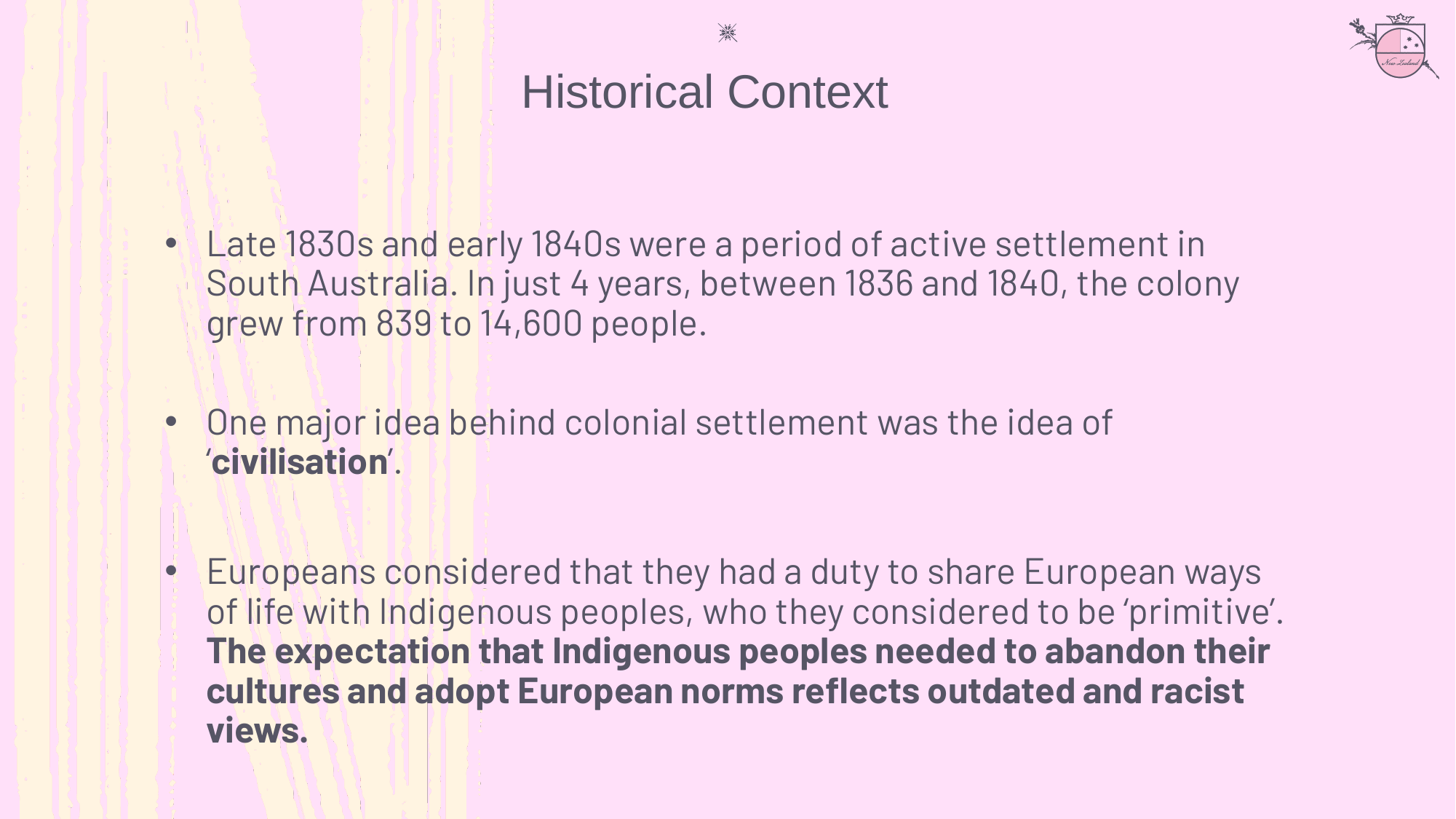

Historical Context
Late 1830s and early 1840s were a period of active settlement in South Australia. In just 4 years, between 1836 and 1840, the colony grew from 839 to 14,600 people.
One major idea behind colonial settlement was the idea of ‘civilisation’.

Europeans considered that they had a duty to share European ways of life with Indigenous peoples, who they considered to be ‘primitive’. The expectation that Indigenous peoples needed to abandon their cultures and adopt European norms reflects outdated and racist views.